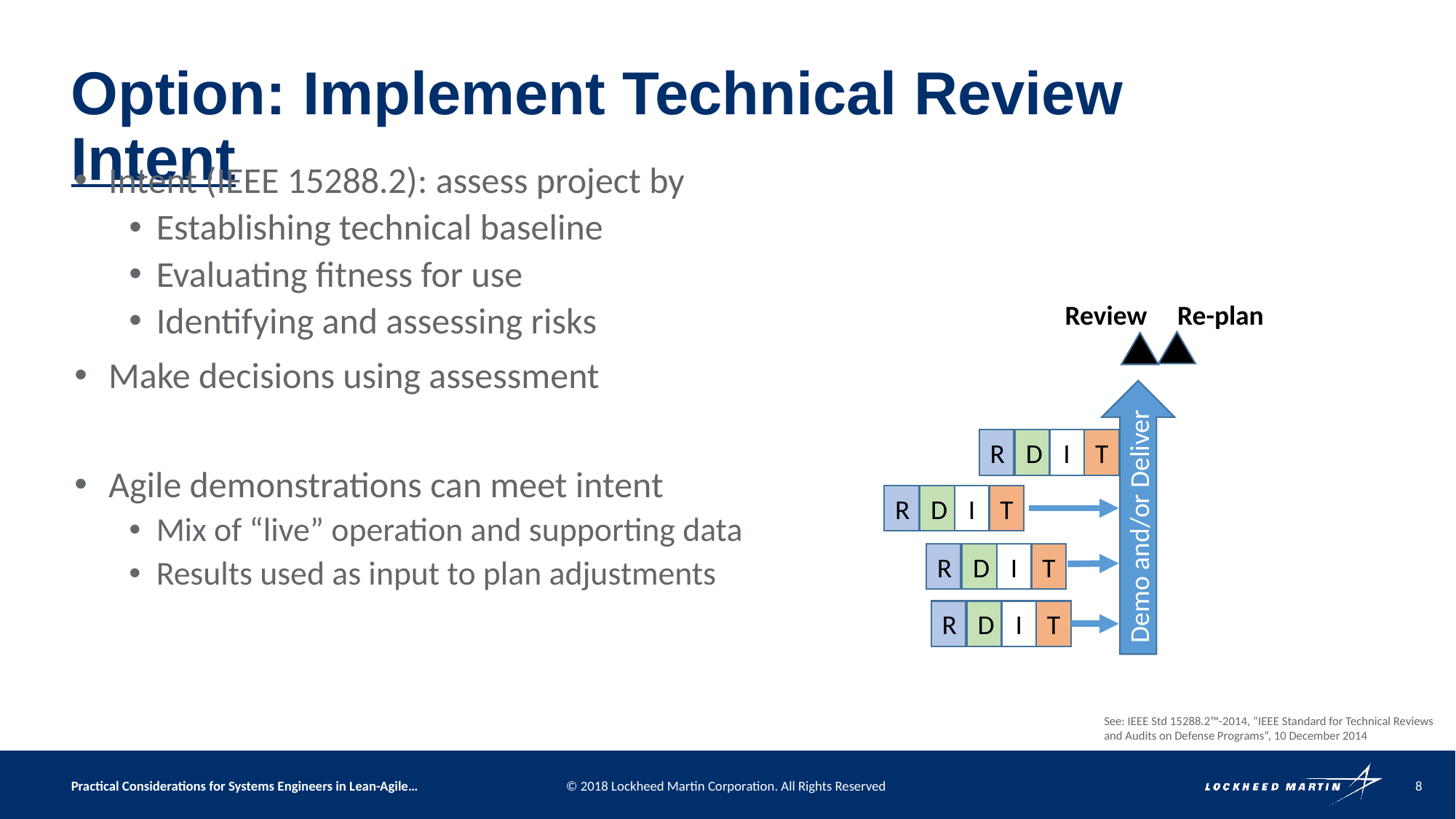

# Option: Implement Technical Review Intent
Intent (IEEE 15288.2): assess project by
Establishing technical baseline
Evaluating fitness for use
Identifying and assessing risks
Make decisions using assessment

Agile demonstrations can meet intent
Mix of “live” operation and supporting data
Results used as input to plan adjustments

Review
Re-plan

Demo and/or Deliver
R
D
I
T
R
D
I
T
R
D
I
T
R
D
I
T
See: IEEE Std 15288.2™-2014, “IEEE Standard for Technical Reviews and Audits on Defense Programs”, 10 December 2014